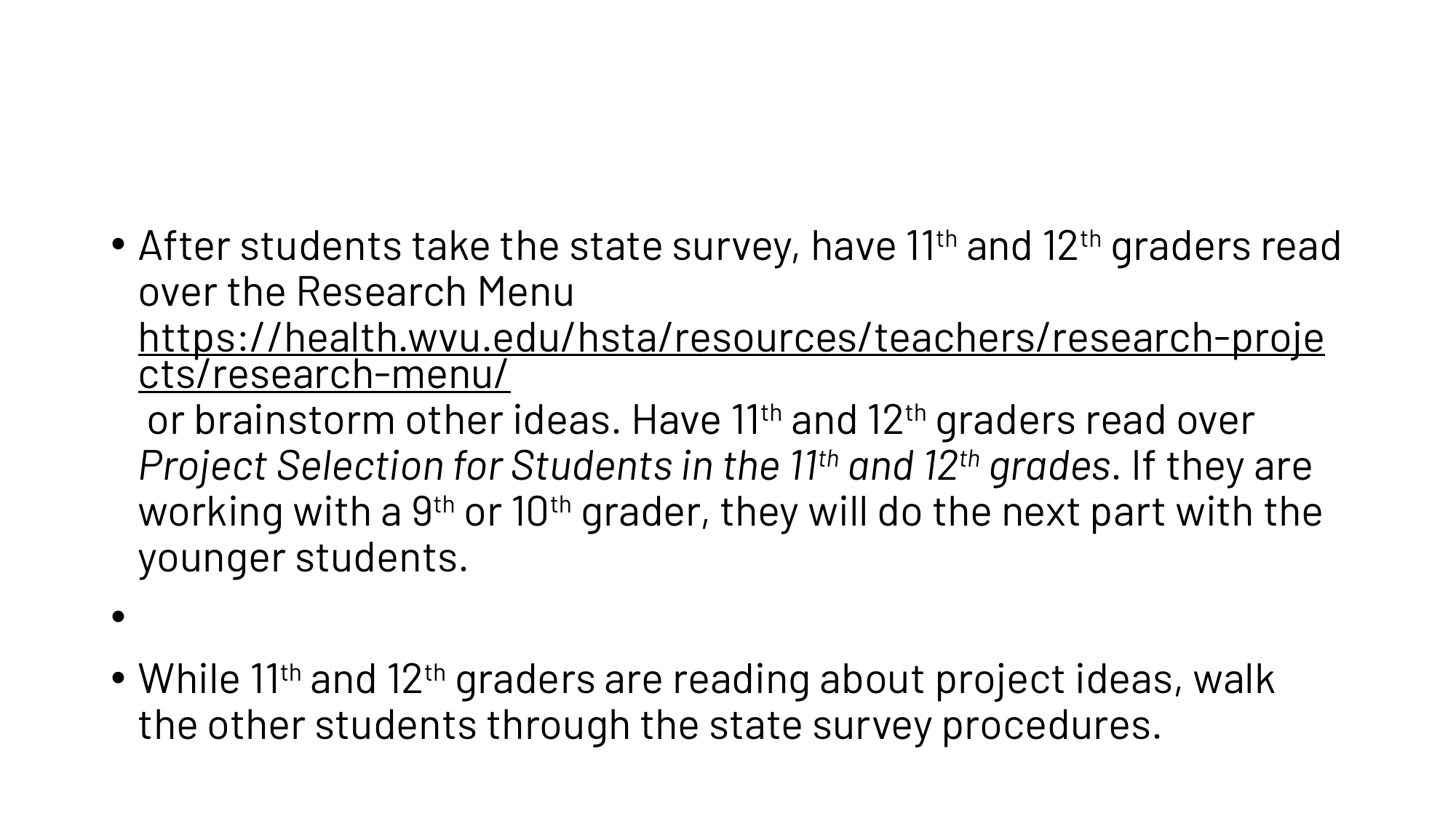

#
After students take the state survey, have 11th and 12th graders read over the Research Menu https://health.wvu.edu/hsta/resources/teachers/research-projects/research-menu/ or brainstorm other ideas. Have 11th and 12th graders read over Project Selection for Students in the 11th and 12th grades. If they are working with a 9th or 10th grader, they will do the next part with the younger students.

While 11th and 12th graders are reading about project ideas, walk the other students through the state survey procedures.